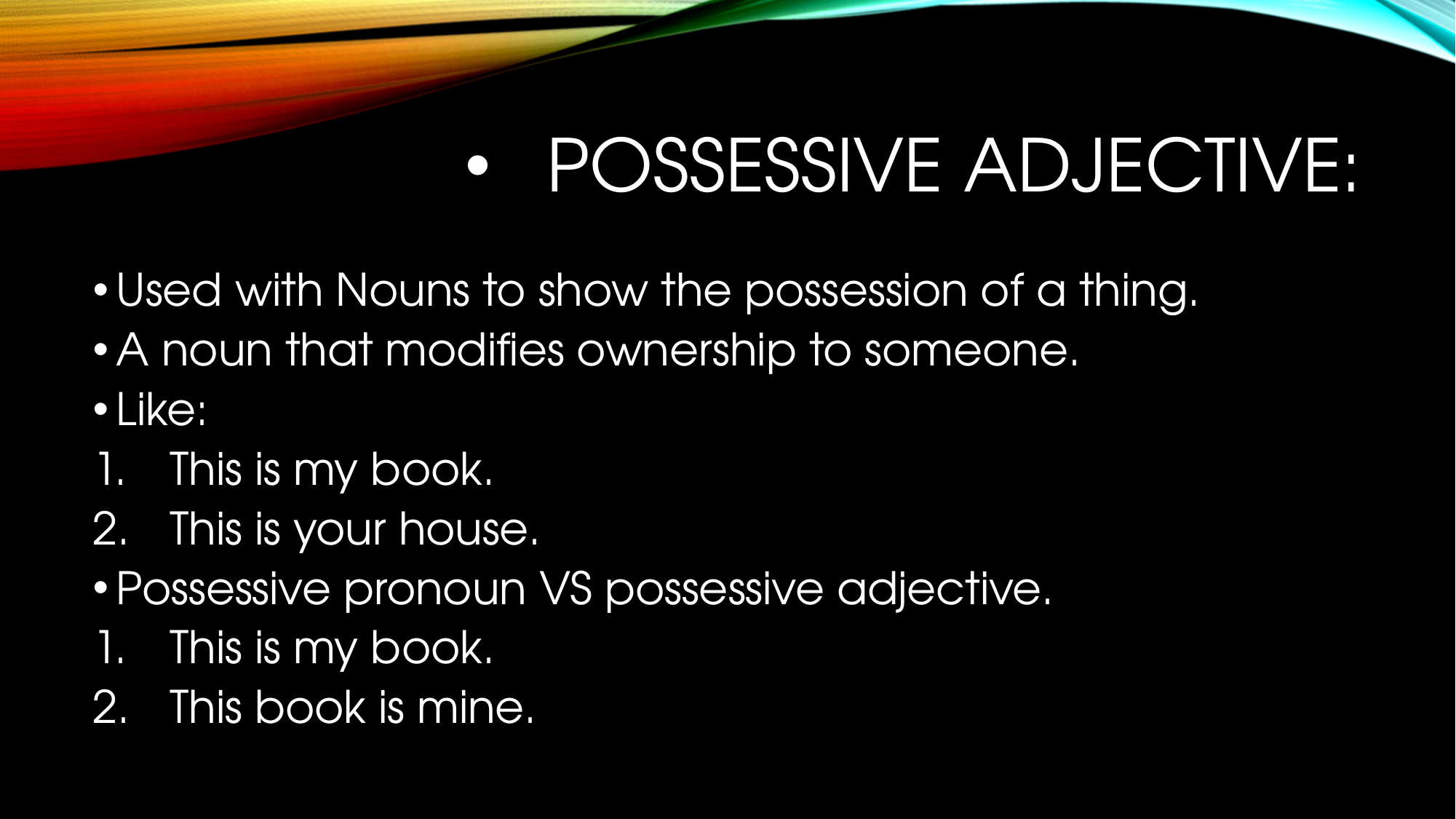

# Possessive adjective:
Used with Nouns to show the possession of a thing.
A noun that modifies ownership to someone.
Like:
This is my book.
This is your house.
Possessive pronoun VS possessive adjective.
This is my book.
This book is mine.